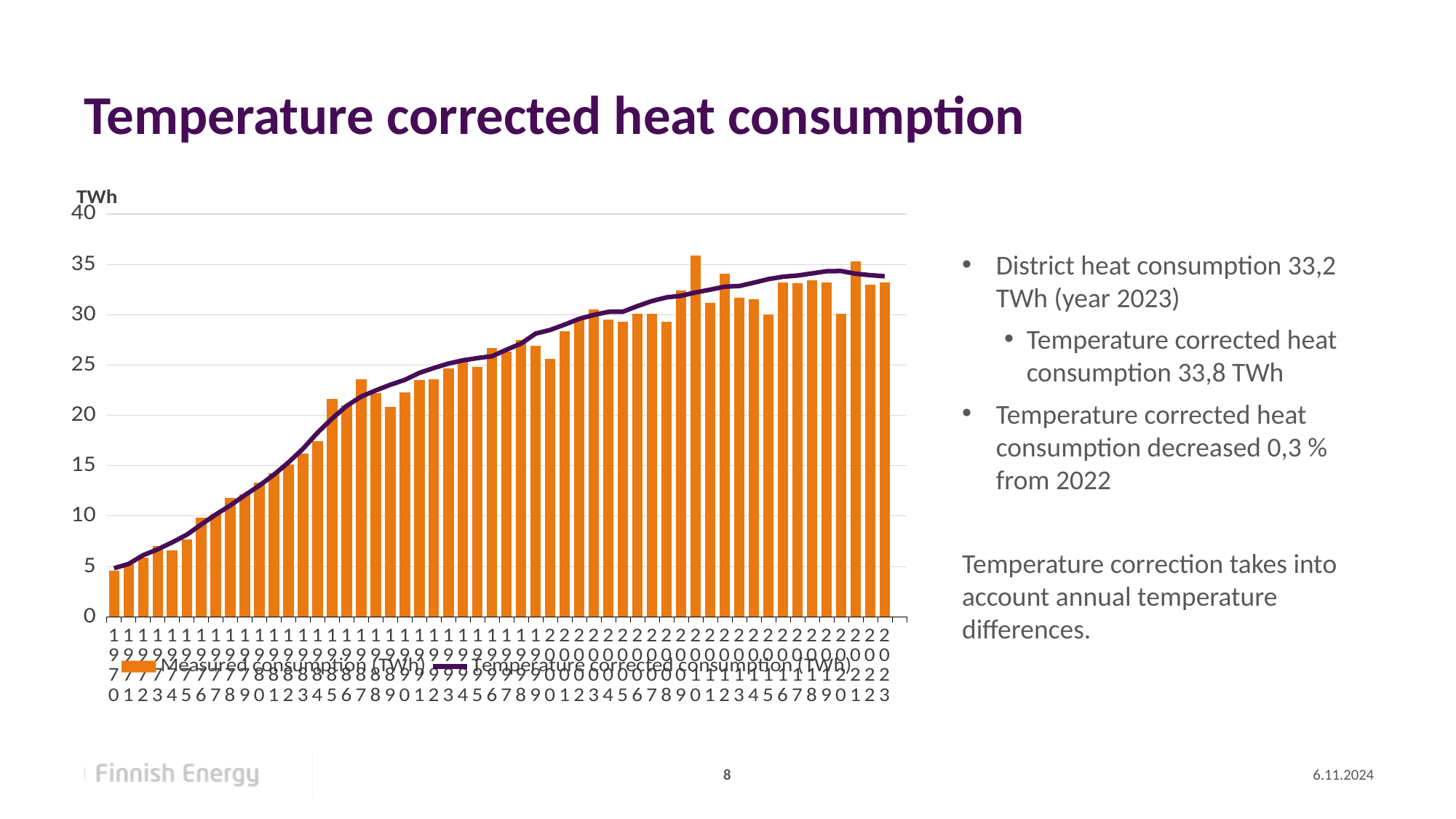

# Temperature corrected heat consumption

[unsupported chart]

District heat consumption 33,2 TWh (year 2023)
Temperature corrected heat consumption 33,8 TWh
Temperature corrected heat consumption decreased 0,3 % from 2022

Temperature correction takes into account annual temperature differences.
8
6.11.2024